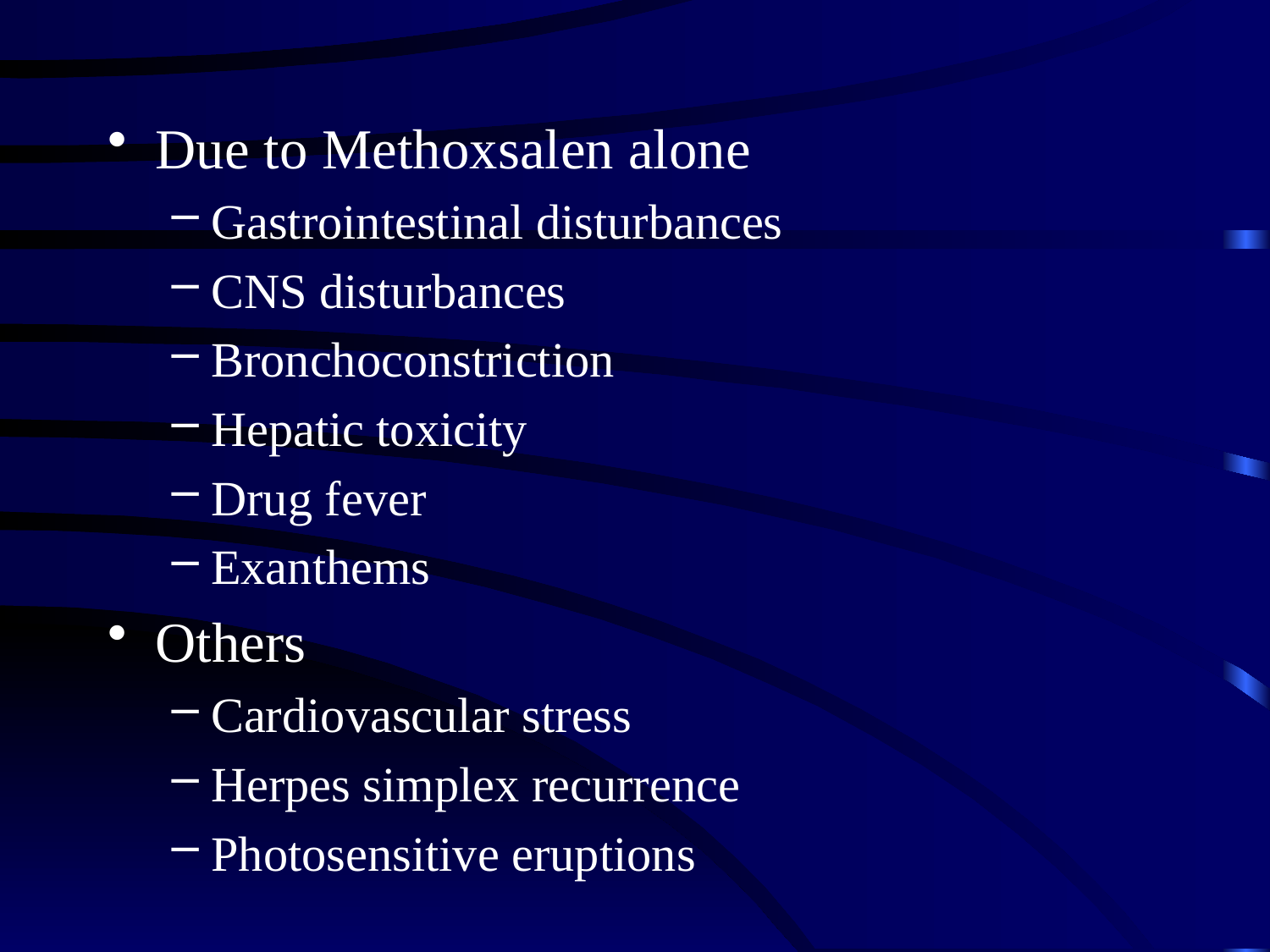

Due to Methoxsalen alone
Gastrointestinal disturbances
CNS disturbances
Bronchoconstriction
Hepatic toxicity
Drug fever
Exanthems
Others
Cardiovascular stress
Herpes simplex recurrence
Photosensitive eruptions